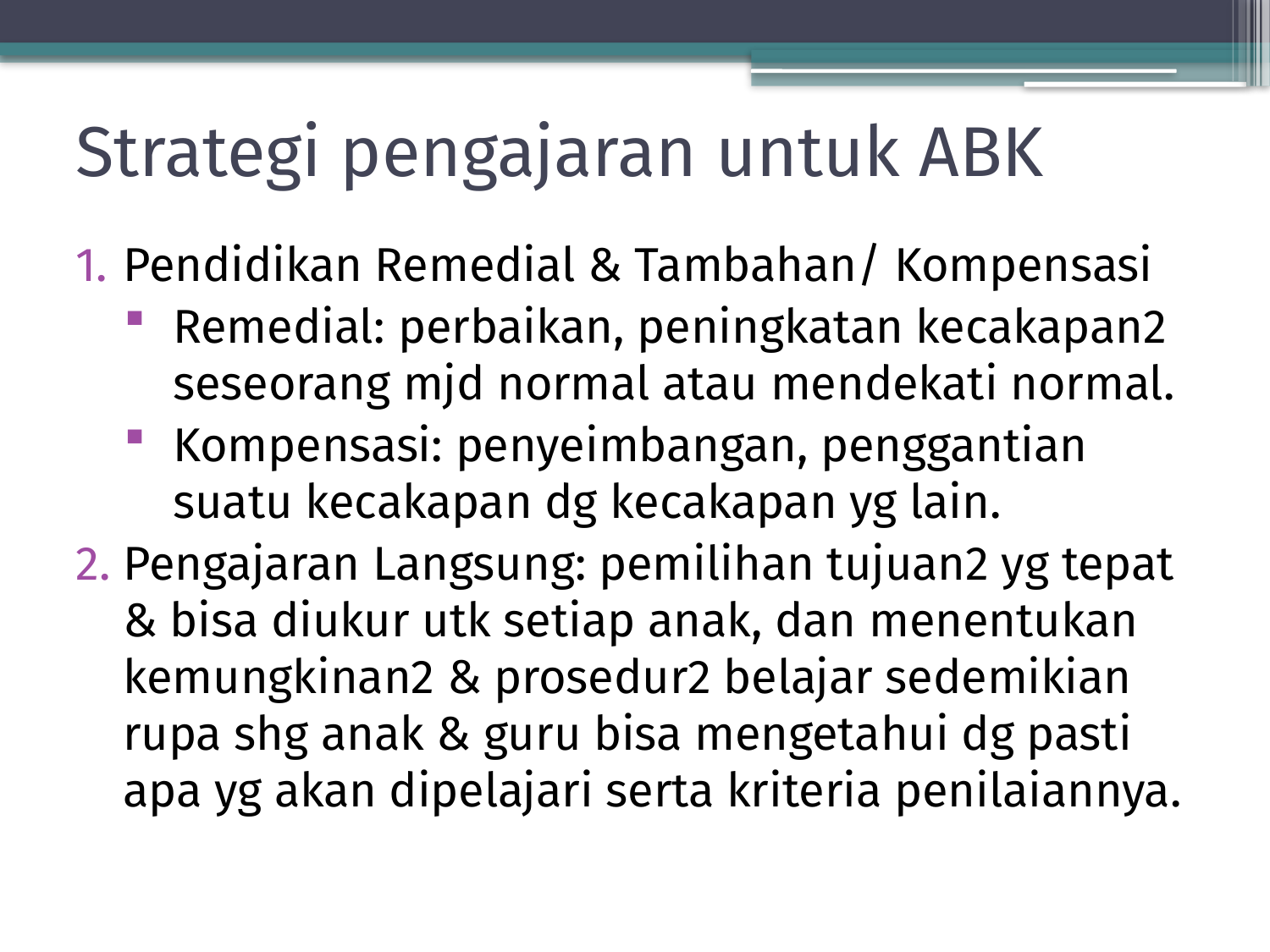

# Strategi pengajaran untuk ABK
Pendidikan Remedial & Tambahan/ Kompensasi
Remedial: perbaikan, peningkatan kecakapan2 seseorang mjd normal atau mendekati normal.
Kompensasi: penyeimbangan, penggantian suatu kecakapan dg kecakapan yg lain.
Pengajaran Langsung: pemilihan tujuan2 yg tepat & bisa diukur utk setiap anak, dan menentukan kemungkinan2 & prosedur2 belajar sedemikian rupa shg anak & guru bisa mengetahui dg pasti apa yg akan dipelajari serta kriteria penilaiannya.